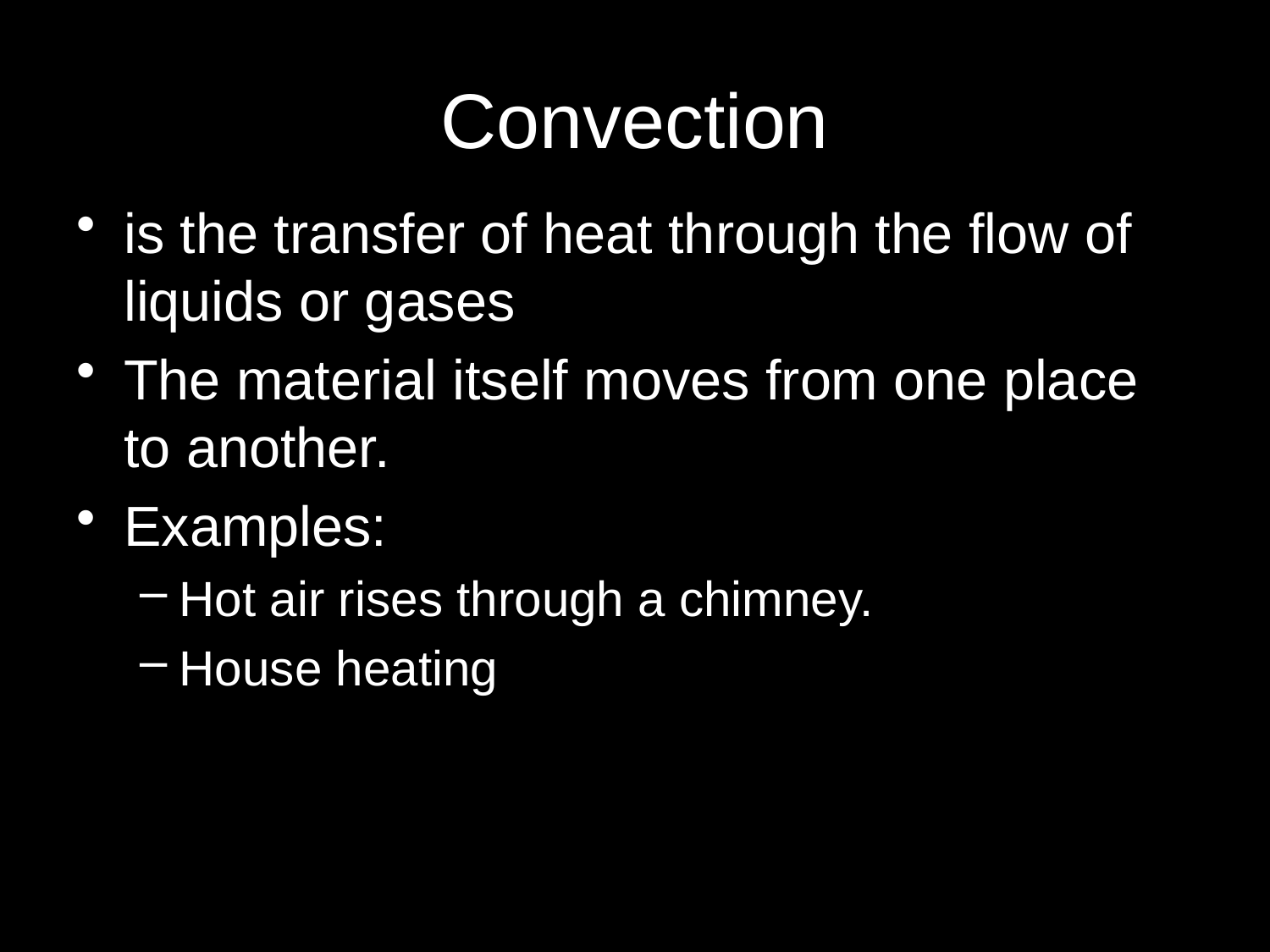

# Convection
is the transfer of heat through the flow of liquids or gases
The material itself moves from one place to another.
Examples:
Hot air rises through a chimney.
House heating